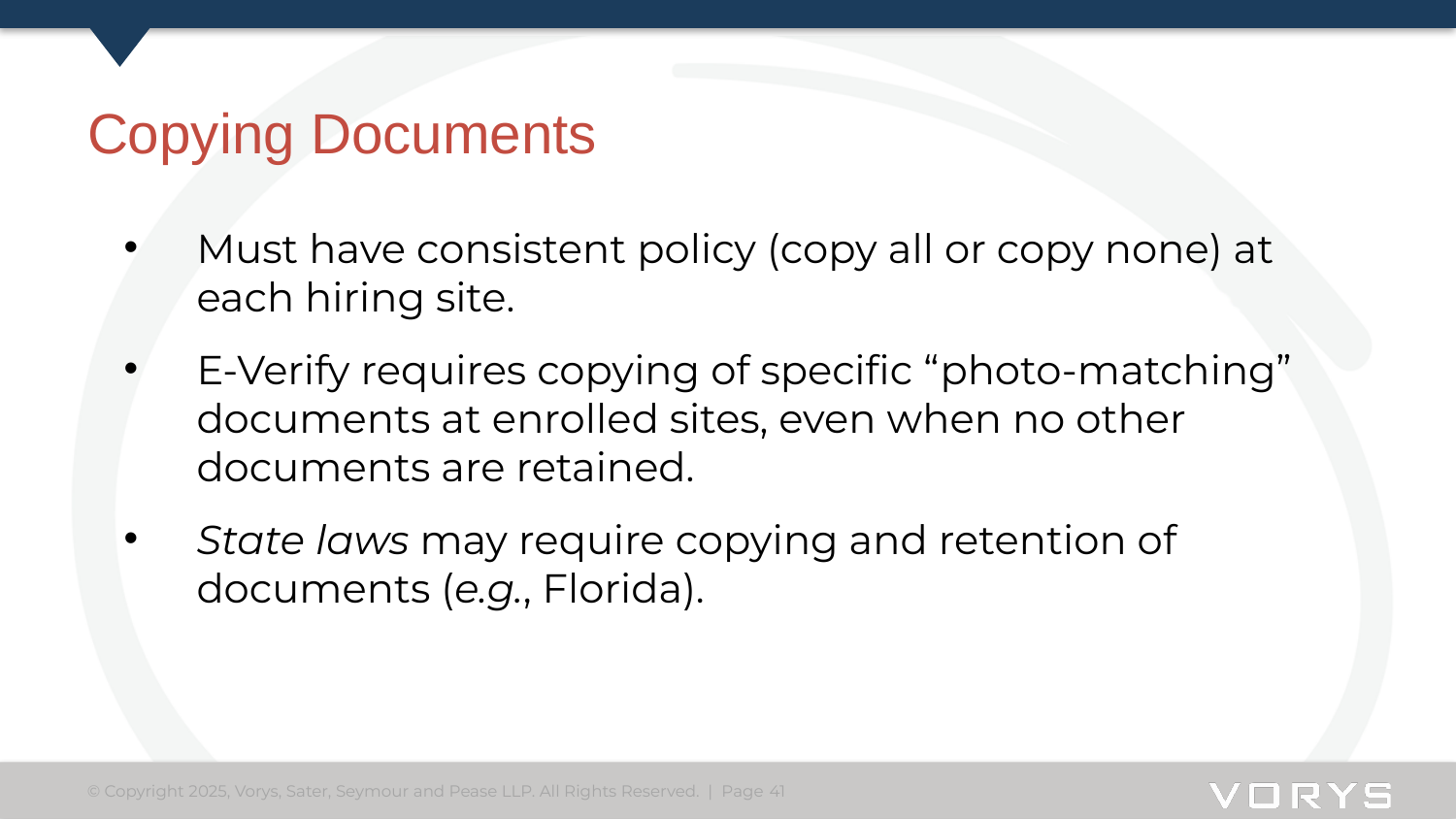

# Copying Documents
Must have consistent policy (copy all or copy none) at each hiring site.
E-Verify requires copying of specific “photo-matching” documents at enrolled sites, even when no other documents are retained.
State laws may require copying and retention of documents (e.g., Florida).